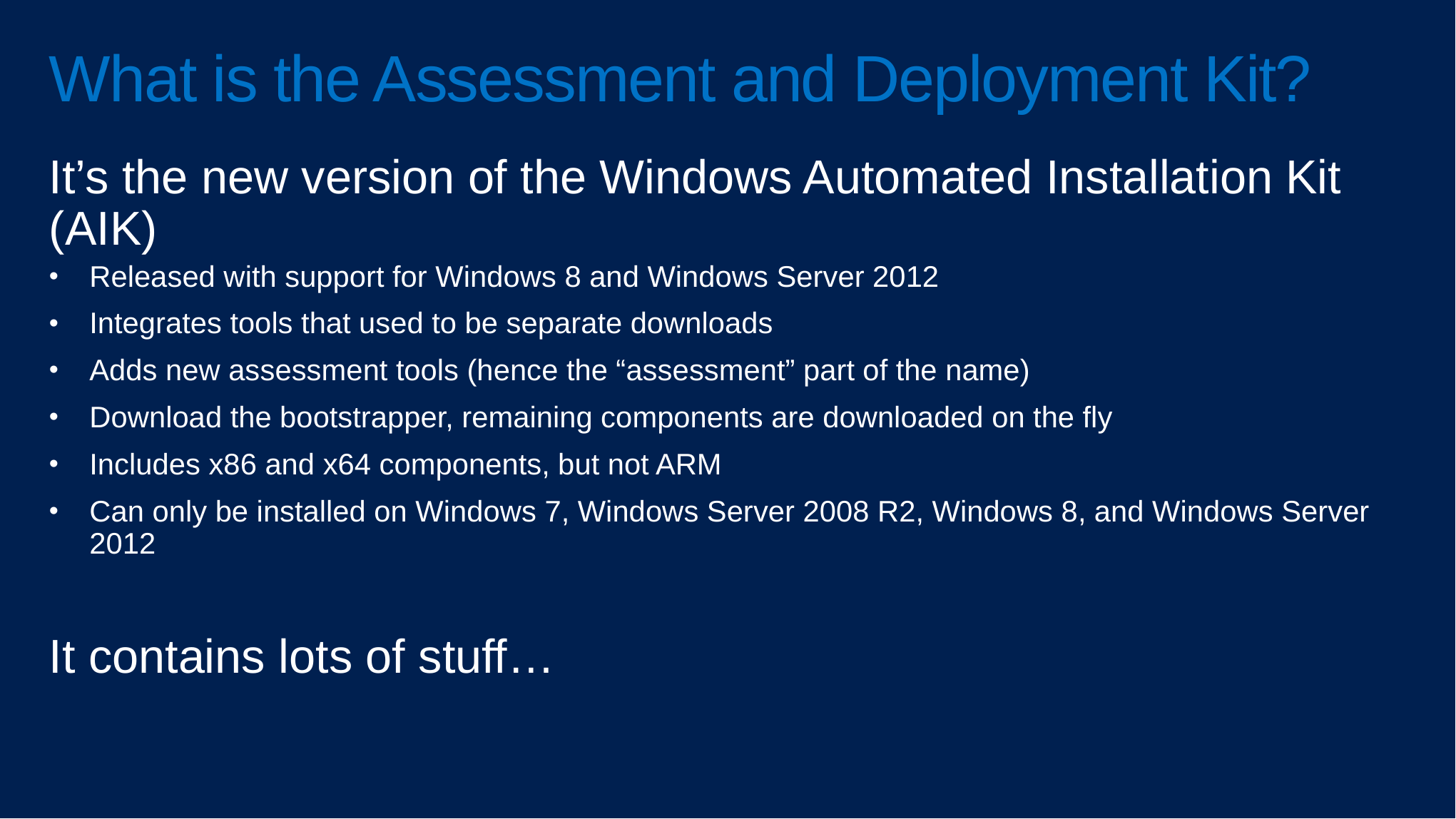

# What is the Assessment and Deployment Kit?
It’s the new version of the Windows Automated Installation Kit (AIK)
Released with support for Windows 8 and Windows Server 2012
Integrates tools that used to be separate downloads
Adds new assessment tools (hence the “assessment” part of the name)
Download the bootstrapper, remaining components are downloaded on the fly
Includes x86 and x64 components, but not ARM
Can only be installed on Windows 7, Windows Server 2008 R2, Windows 8, and Windows Server 2012

It contains lots of stuff…